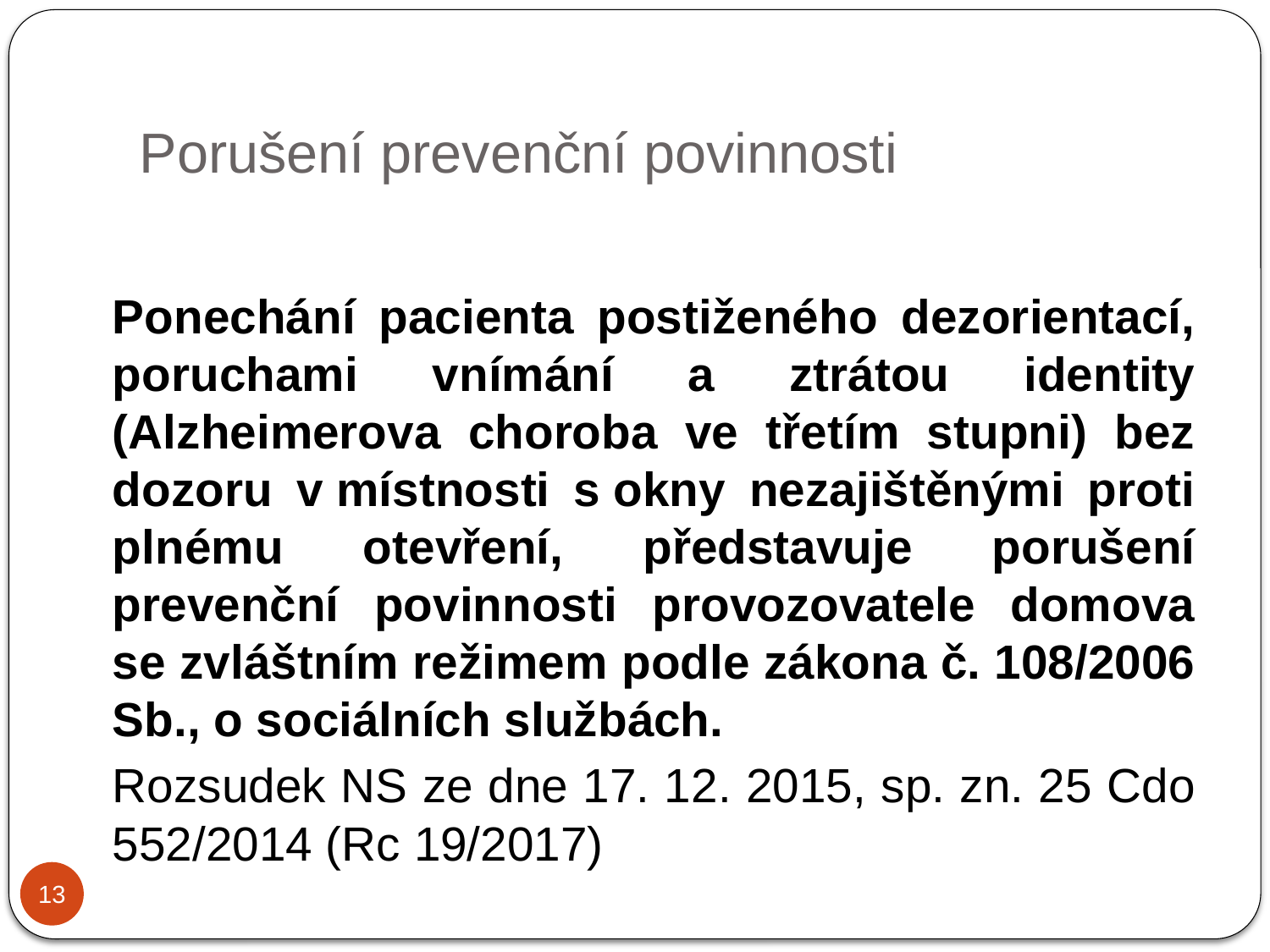

# Porušení prevenční povinnosti

		Ponechání pacienta postiženého dezorientací, poruchami vnímání a ztrátou identity (Alzheimerova choroba ve třetím stupni) bez dozoru v místnosti s okny nezajištěnými proti plnému otevření, představuje porušení prevenční povinnosti provozovatele domova se zvláštním režimem podle zákona č. 108/2006 Sb., o sociálních službách.
	Rozsudek NS ze dne 17. 12. 2015, sp. zn. 25 Cdo 552/2014 (Rc 19/2017)
13